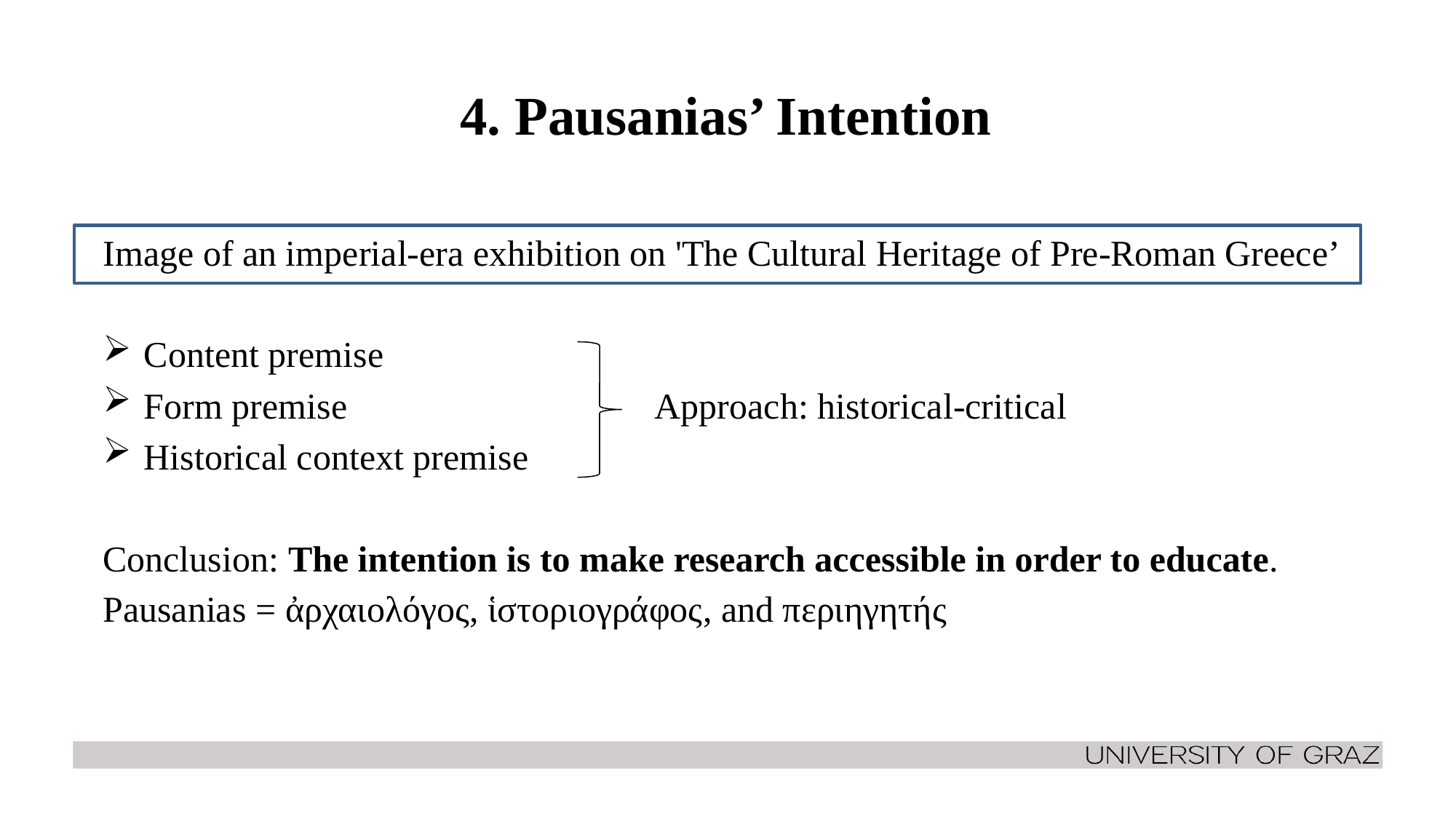

# 4. Pausanias’ Intention
Image of an imperial-era exhibition on 'The Cultural Heritage of Pre-Roman Greece’

Content premise
Form premise                                  Approach: historical-critical
Historical context premise

Conclusion: The intention is to make research accessible in order to educate.
Pausanias = ἀρχαιολόγος, ἱστοριογράφος, and περιηγητής